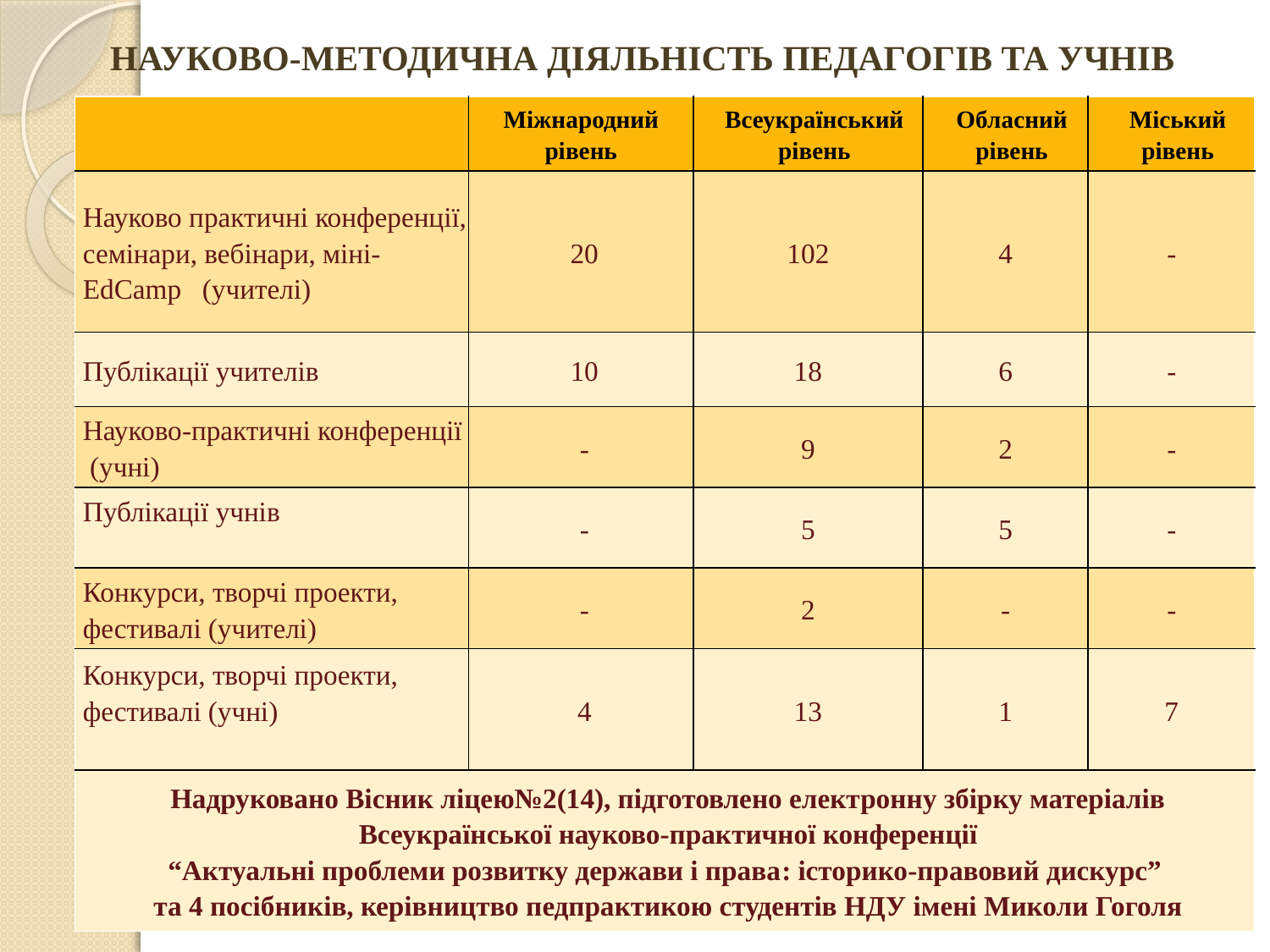

# НАУКОВО-МЕТОДИЧНА ДІЯЛЬНІСТЬ ПЕДАГОГІВ ТА УЧНІВ
|  | Міжнародний рівень | Всеукраїнський рівень | Обласний рівень | Міський рівень |
| --- | --- | --- | --- | --- |
| Науково практичні конференції, семінари, вебінари, міні-EdCamp (учителі) | 20 | 102 | 4 | - |
| Публікації учителів | 10 | 18 | 6 | - |
| Науково-практичні конференції (учні) | - | 9 | 2 | - |
| Публікації учнів | - | 5 | 5 | - |
| Конкурси, творчі проекти, фестивалі (учителі) | - | 2 | - | - |
| Конкурси, творчі проекти, фестивалі (учні) | 4 | 13 | 1 | 7 |
| Надруковано Вісник ліцею№2(14), підготовлено електронну збірку матеріалів Всеукраїнської науково-практичної конференції “Актуальні проблеми розвитку держави і права: історико-правовий дискурс” та 4 посібників, керівництво педпрактикою студентів НДУ імені Миколи Гоголя |  |  |  |  |